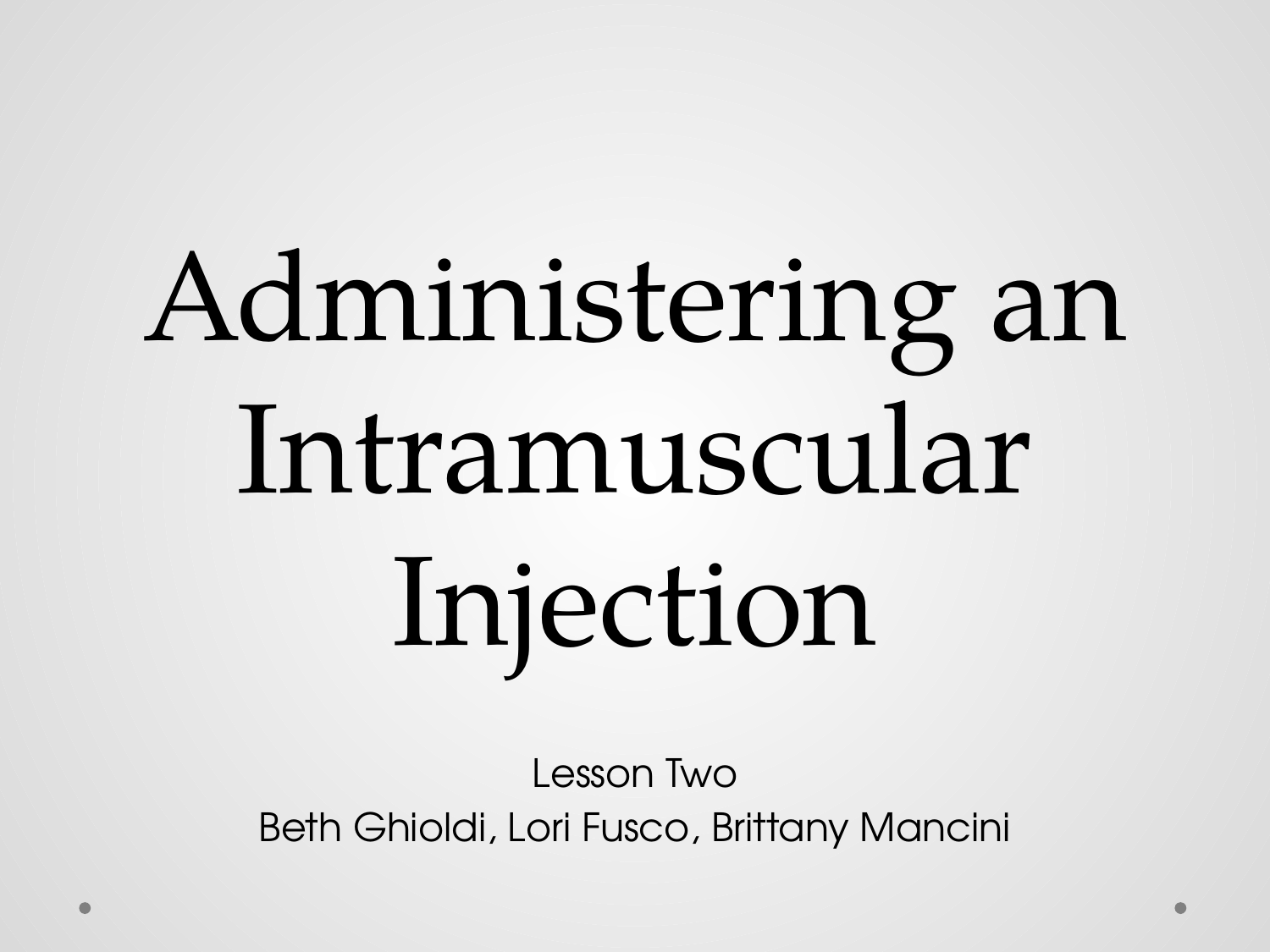

# Administering an Intramuscular Injection

Lesson Two
Beth Ghioldi, Lori Fusco, Brittany Mancini